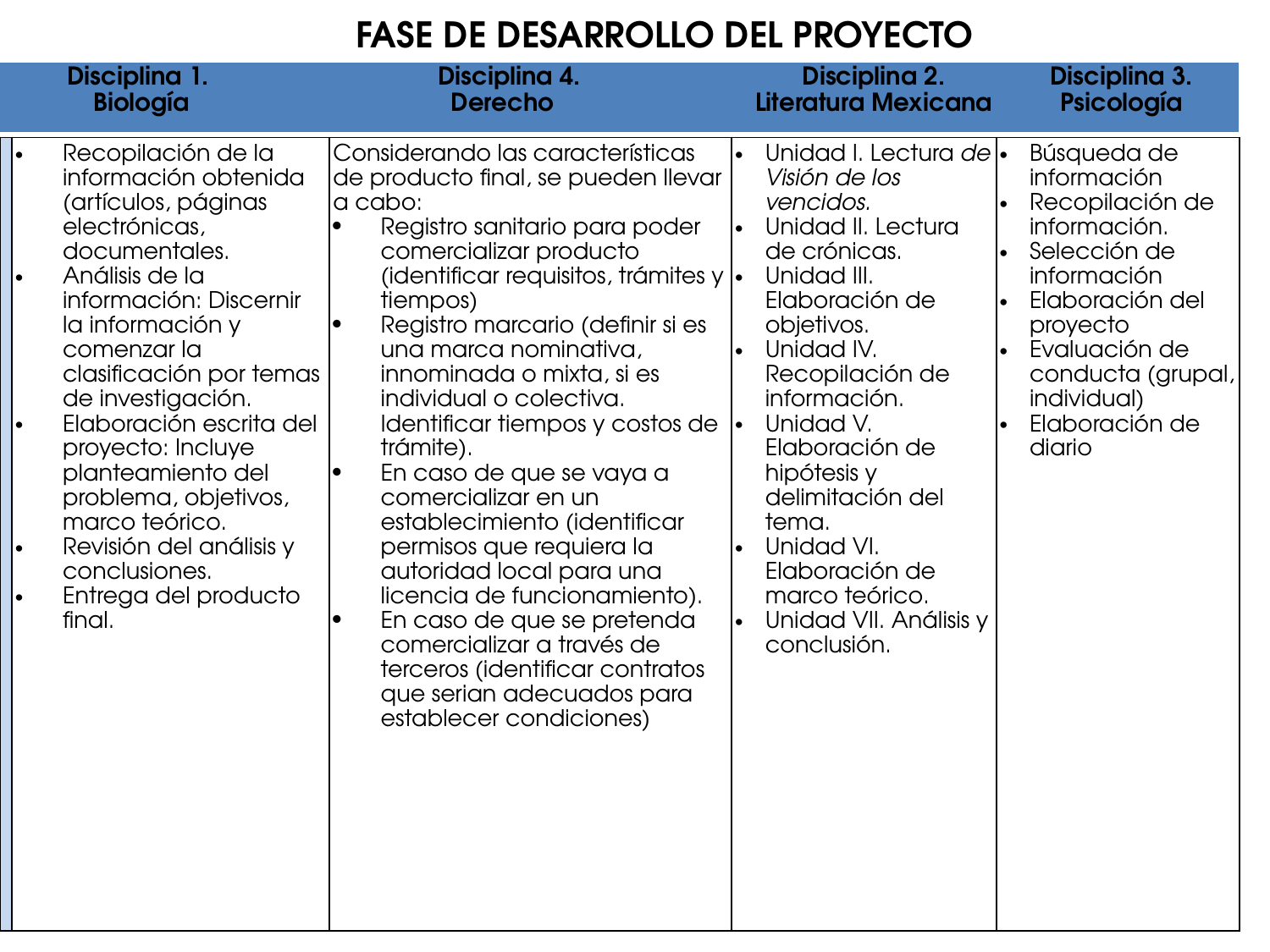

FASE DE DESARROLLO DEL PROYECTO

| Disciplina 1. Biología | Disciplina 4. Derecho | Disciplina 2. Literatura Mexicana | Disciplina 3. Psicología |
| --- | --- | --- | --- |
|  | Recopilación de la información obtenida (artículos, páginas electrónicas, documentales. Análisis de la información: Discernir la información y comenzar la clasificación por temas de investigación. Elaboración escrita del proyecto: Incluye planteamiento del problema, objetivos, marco teórico. Revisión del análisis y conclusiones. Entrega del producto final. | Considerando las características de producto final, se pueden llevar a cabo: Registro sanitario para poder comercializar producto (identificar requisitos, trámites y tiempos) Registro marcario (definir si es una marca nominativa, innominada o mixta, si es individual o colectiva. Identificar tiempos y costos de trámite). En caso de que se vaya a comercializar en un establecimiento (identificar permisos que requiera la autoridad local para una licencia de funcionamiento). En caso de que se pretenda comercializar a través de terceros (identificar contratos que serian adecuados para establecer condiciones) | Unidad I. Lectura de Visión de los vencidos. Unidad II. Lectura de crónicas. Unidad III. Elaboración de objetivos. Unidad IV. Recopilación de información. Unidad V. Elaboración de hipótesis y delimitación del tema. Unidad VI. Elaboración de marco teórico. Unidad VII. Análisis y conclusión. | Búsqueda de información Recopilación de información. Selección de información Elaboración del proyecto Evaluación de conducta (grupal, individual) Elaboración de diario |
| --- | --- | --- | --- | --- |